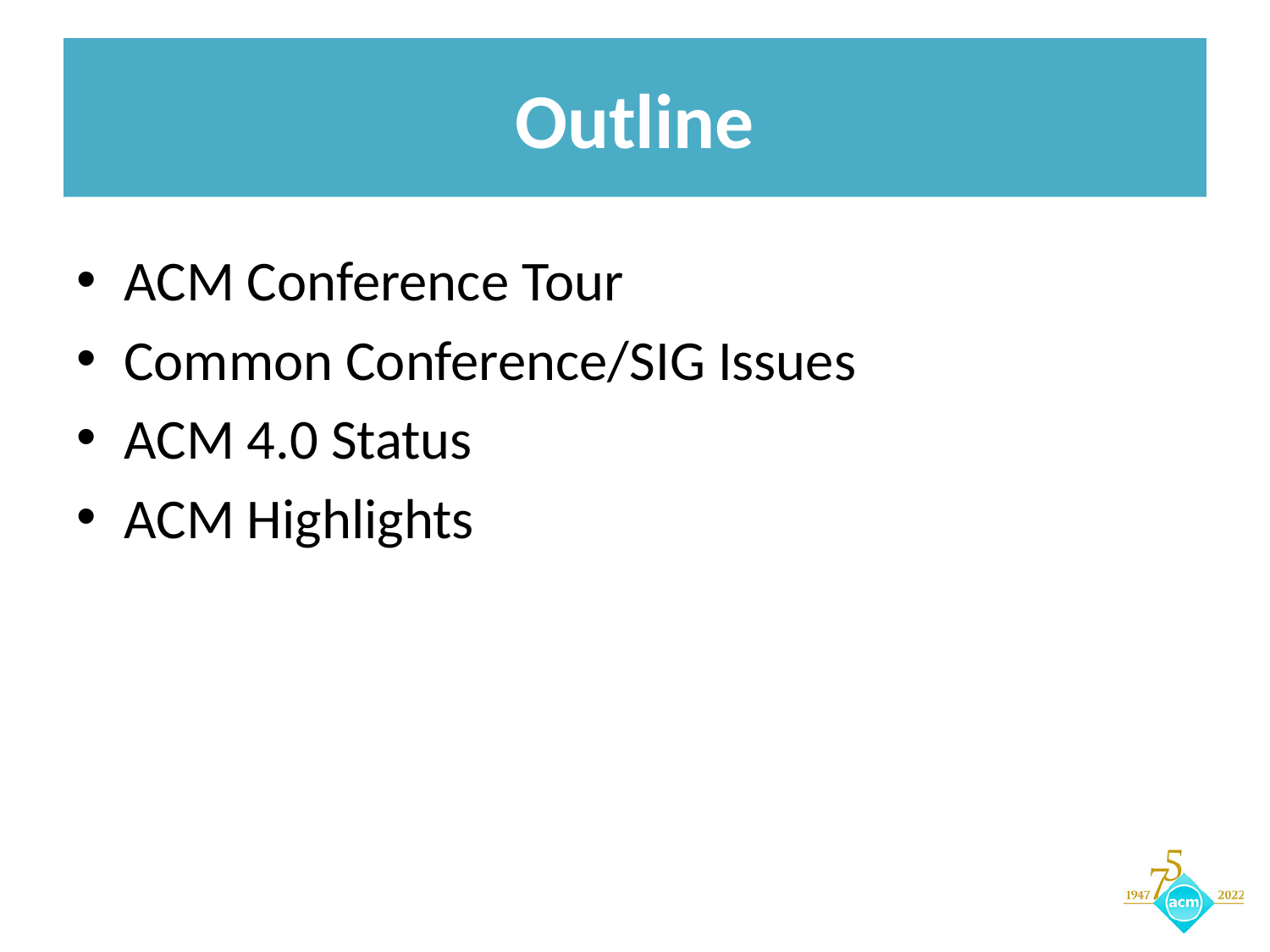

# Outline
ACM Conference Tour
Common Conference/SIG Issues
ACM 4.0 Status
ACM Highlights